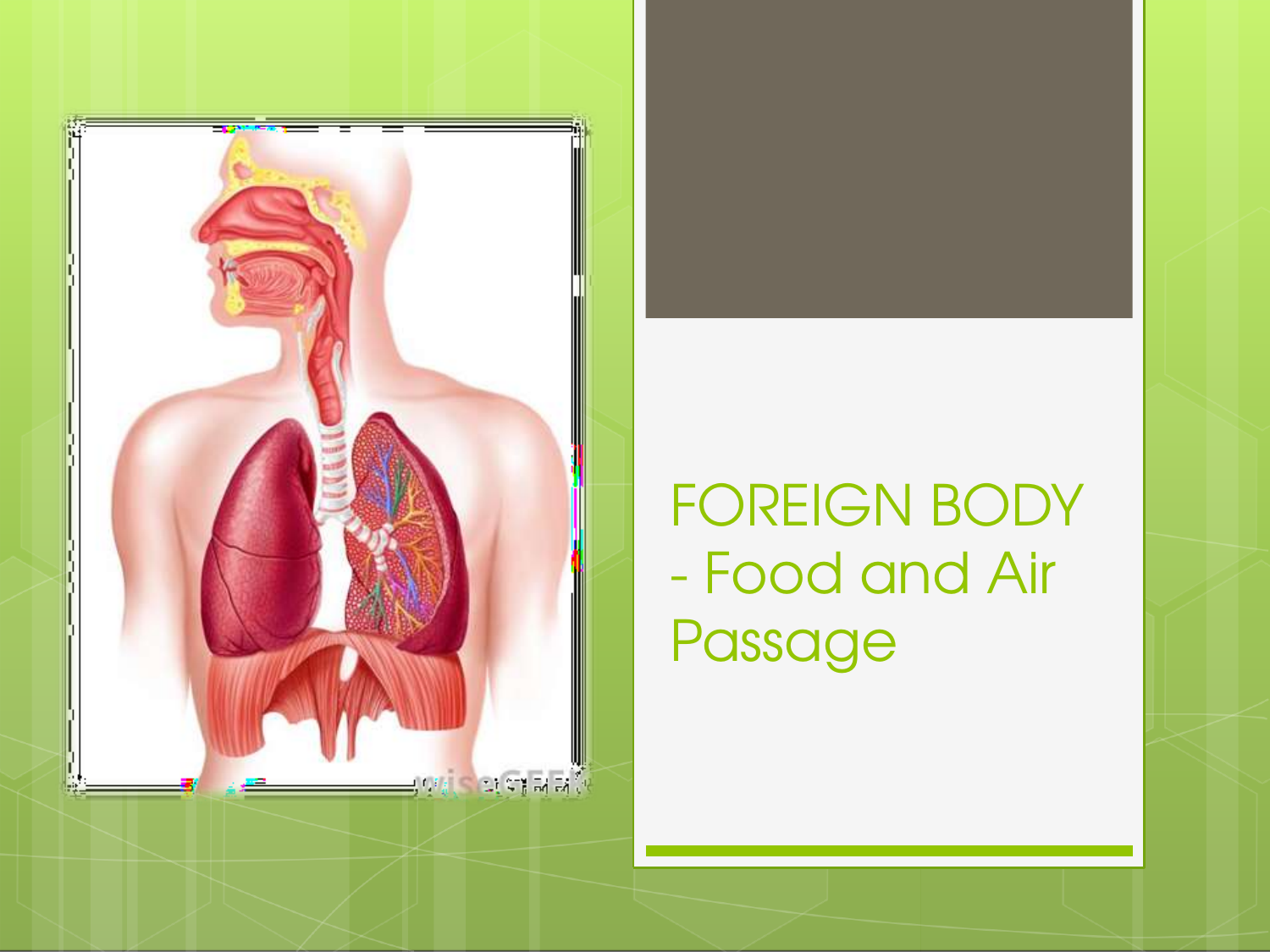

FOREIGN BODY - Food and Air Passage